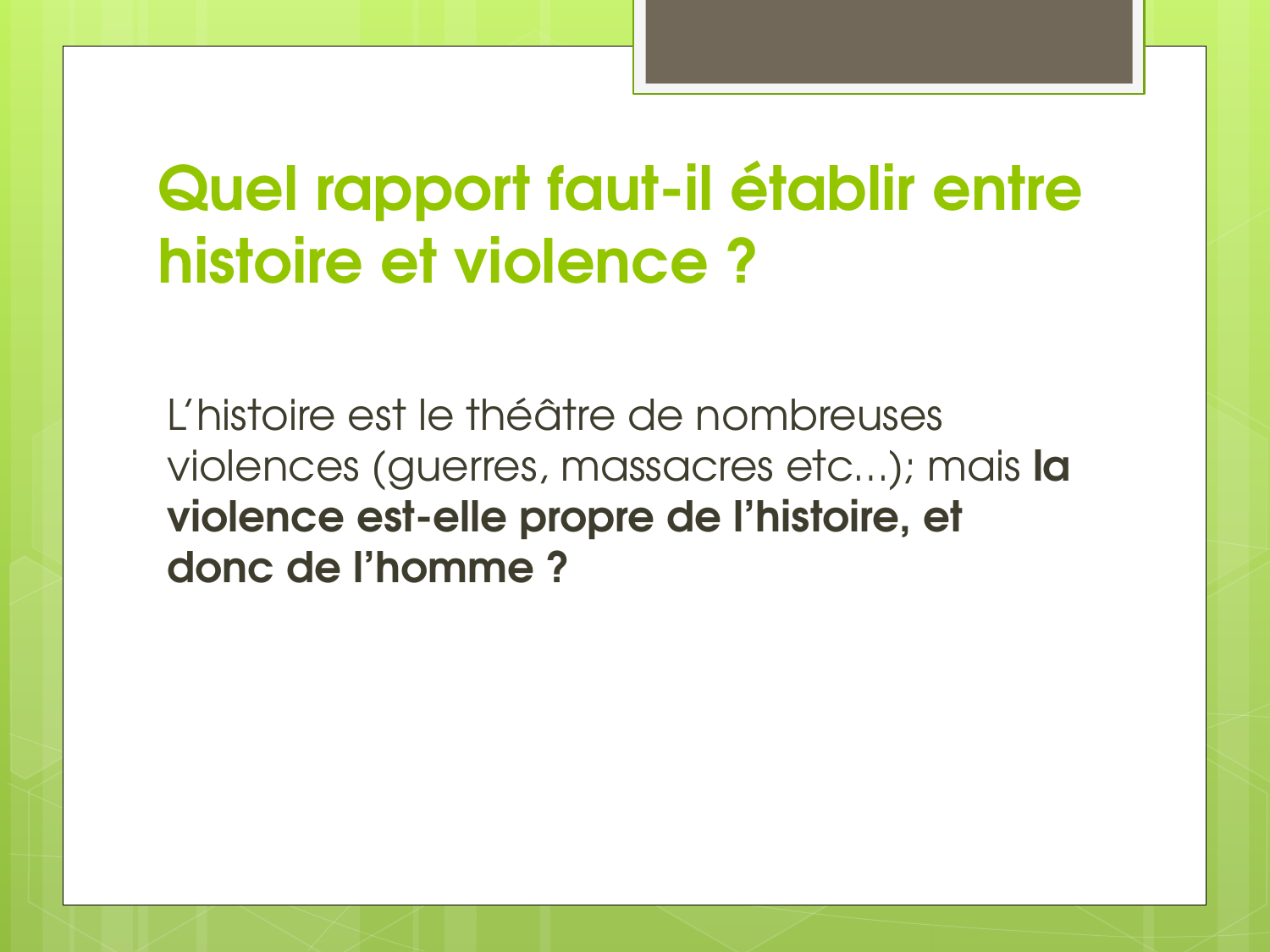

# Quel rapport faut-il établir entre histoire et violence ?

L’histoire est le théâtre de nombreuses violences (guerres, massacres etc…); mais la violence est-elle propre de l’histoire, et donc de l’homme ?